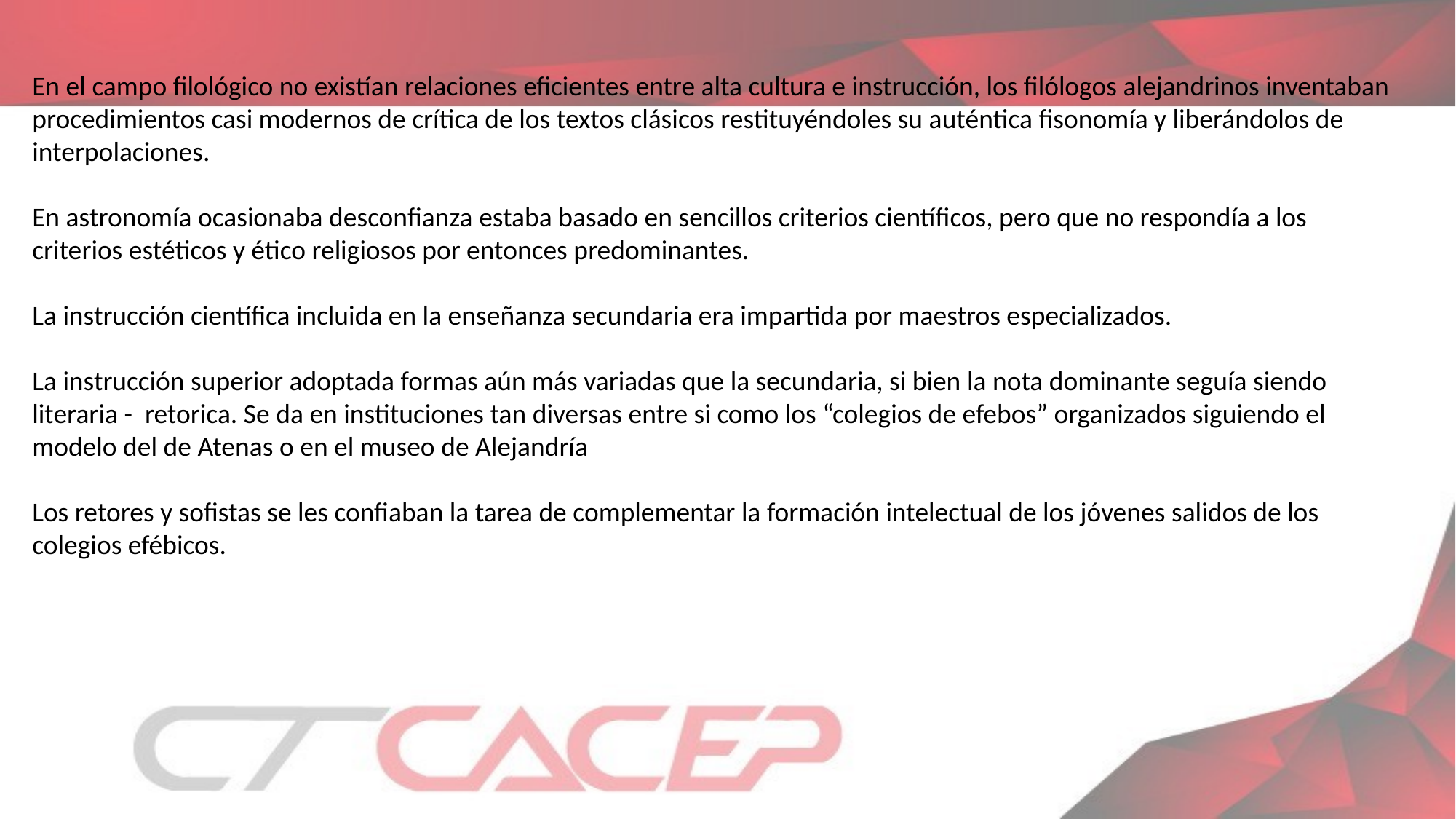

En el campo filológico no existían relaciones eficientes entre alta cultura e instrucción, los filólogos alejandrinos inventaban procedimientos casi modernos de crítica de los textos clásicos restituyéndoles su auténtica fisonomía y liberándolos de interpolaciones.

En astronomía ocasionaba desconfianza estaba basado en sencillos criterios científicos, pero que no respondía a los criterios estéticos y ético religiosos por entonces predominantes.

La instrucción científica incluida en la enseñanza secundaria era impartida por maestros especializados.

La instrucción superior adoptada formas aún más variadas que la secundaria, si bien la nota dominante seguía siendo literaria -  retorica. Se da en instituciones tan diversas entre si como los “colegios de efebos” organizados siguiendo el modelo del de Atenas o en el museo de Alejandría

Los retores y sofistas se les confiaban la tarea de complementar la formación intelectual de los jóvenes salidos de los colegios efébicos.